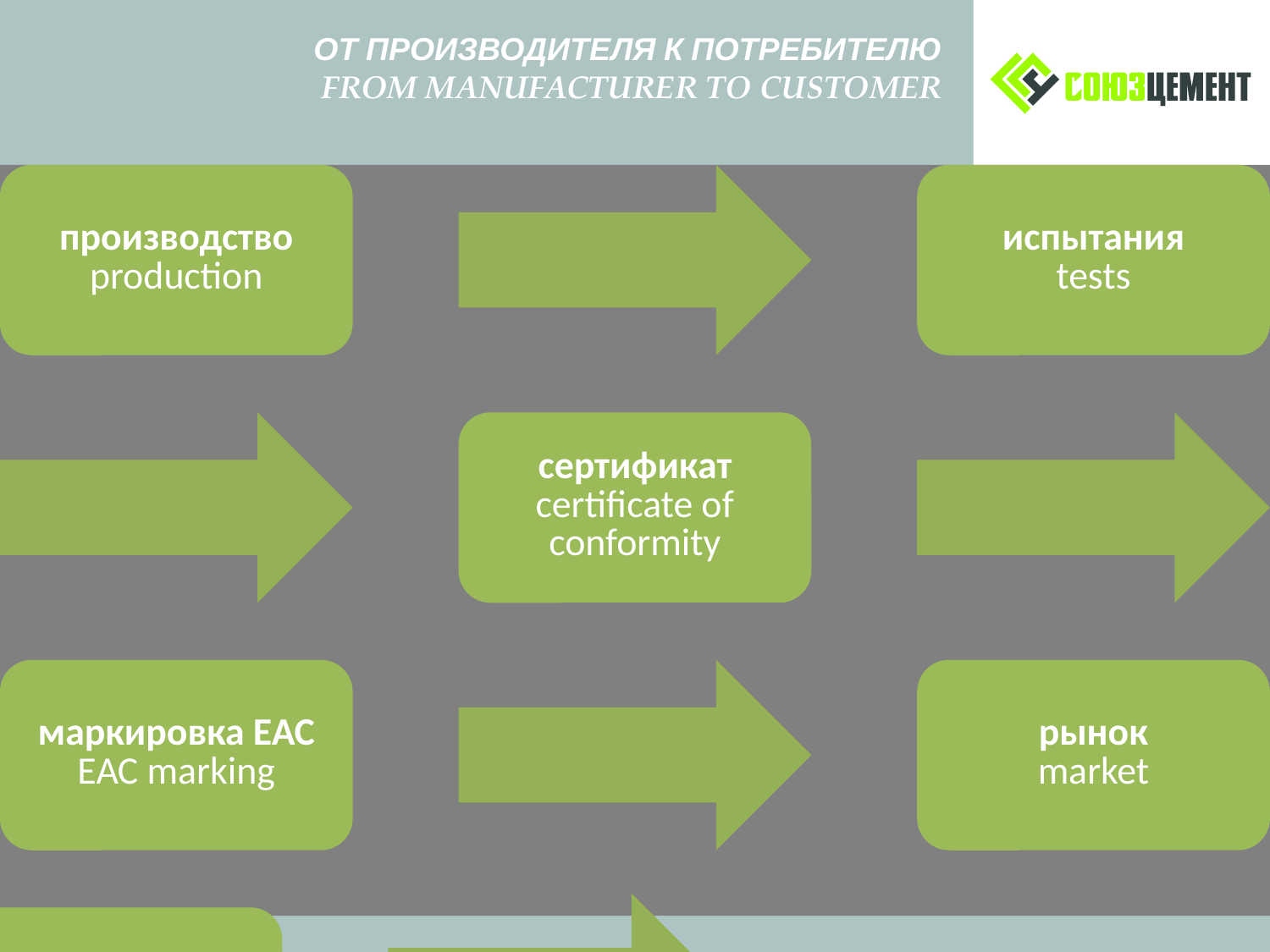

# ОТ ПРОИЗВОДИТЕЛЯ К ПОТРЕБИТЕЛЮ FROM MANUFACTURER TO CUSTOMER
производство
production
испытания
tests
сертификат
certificate of conformity
маркировка ЕАС
ЕАС marking
рынок
market